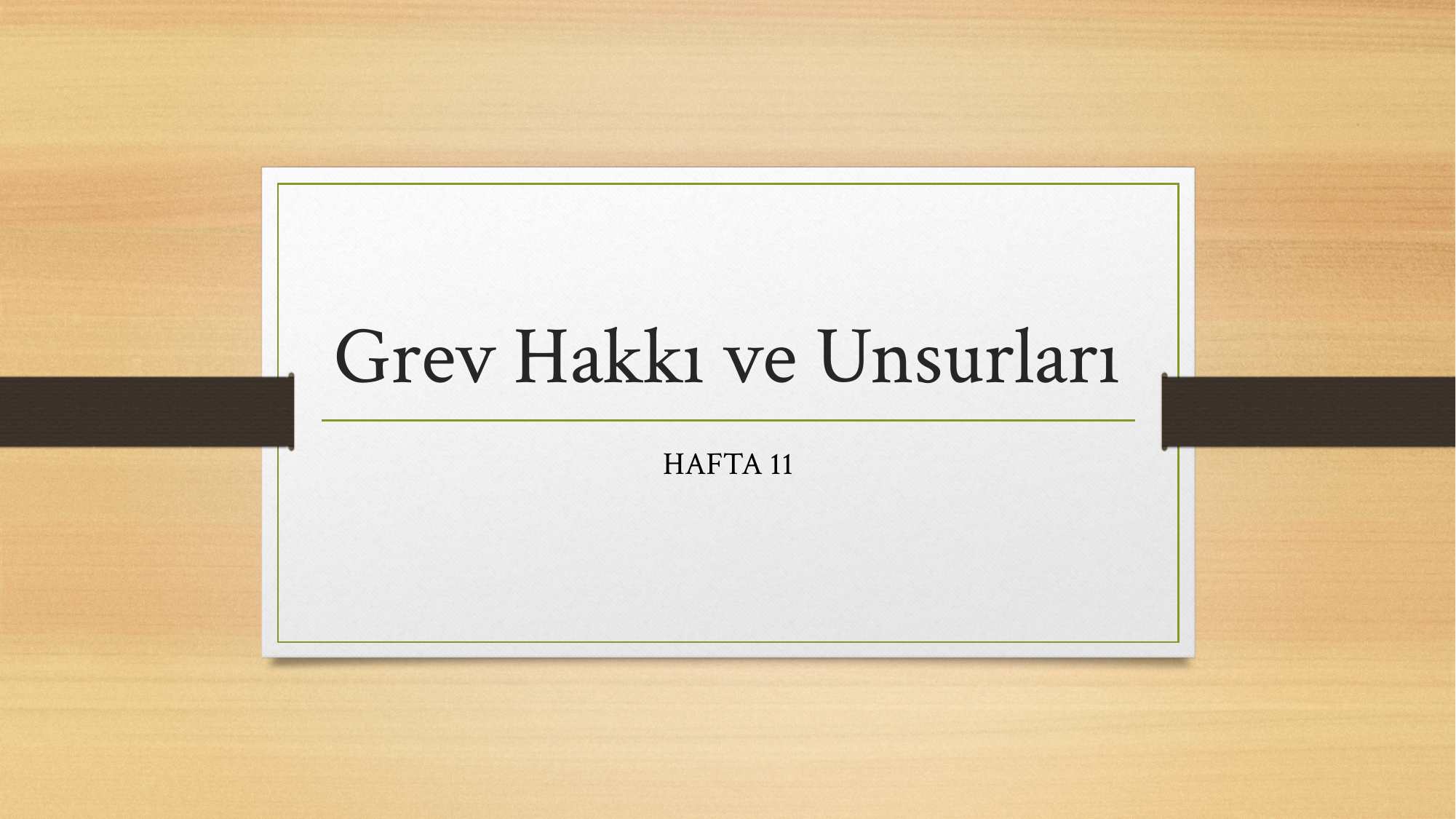

# Grev Hakkı ve Unsurları
HAFTA 11